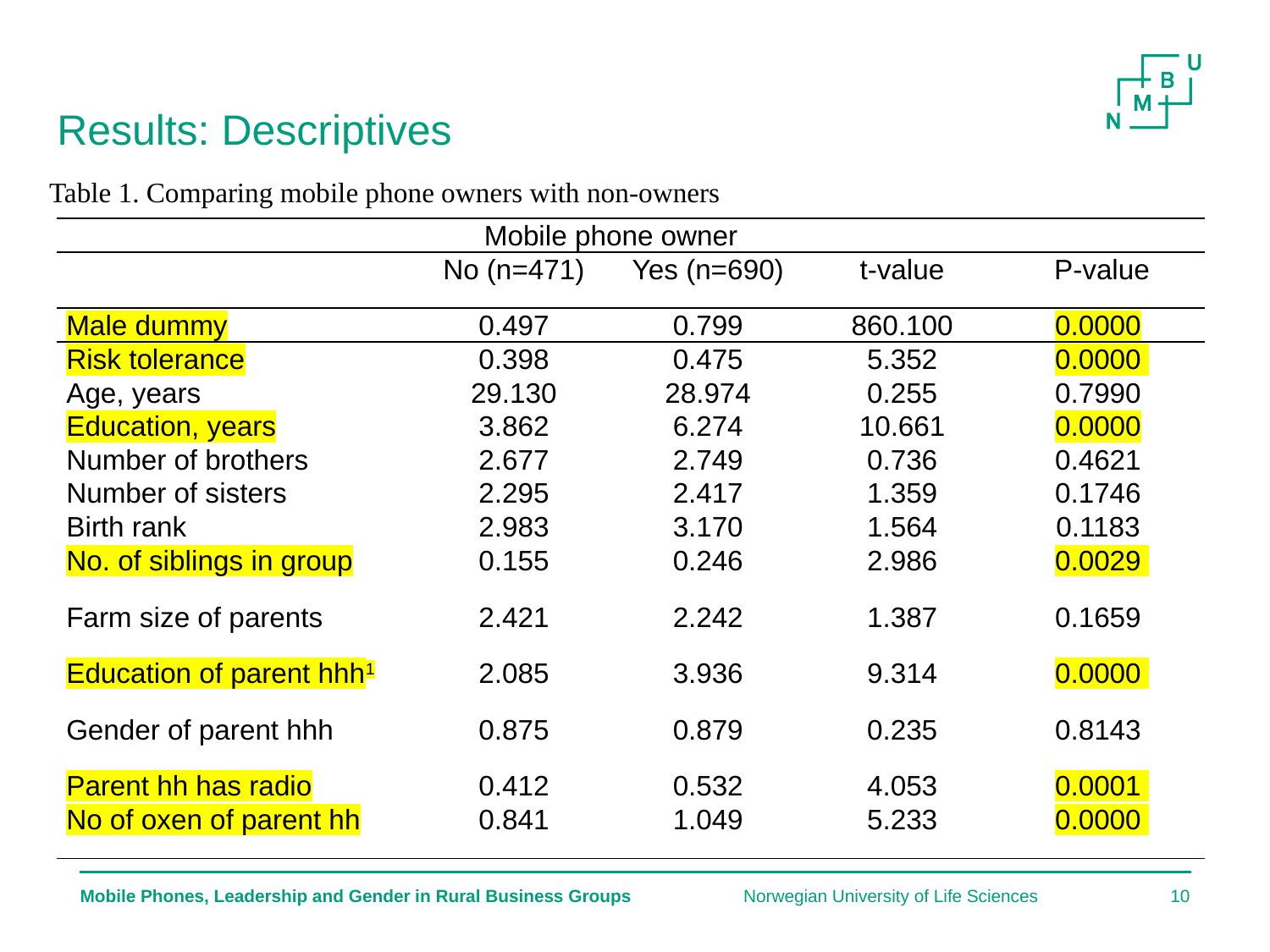

# Results: Descriptives
Table 1. Comparing mobile phone owners with non-owners
|  | Mobile phone owner |  |  |  |
| --- | --- | --- | --- | --- |
|  | No (n=471) | Yes (n=690) | t-value | P-value |
| Male dummy | 0.497 | 0.799 | 860.100 | 0.0000 |
| Risk tolerance | 0.398 | 0.475 | 5.352 | 0.0000 |
| Age, years | 29.130 | 28.974 | 0.255 | 0.7990 |
| Education, years | 3.862 | 6.274 | 10.661 | 0.0000 |
| Number of brothers | 2.677 | 2.749 | 0.736 | 0.4621 |
| Number of sisters | 2.295 | 2.417 | 1.359 | 0.1746 |
| Birth rank | 2.983 | 3.170 | 1.564 | 0.1183 |
| No. of siblings in group | 0.155 | 0.246 | 2.986 | 0.0029 |
| Farm size of parents | 2.421 | 2.242 | 1.387 | 0.1659 |
| Education of parent hhh1 | 2.085 | 3.936 | 9.314 | 0.0000 |
| Gender of parent hhh | 0.875 | 0.879 | 0.235 | 0.8143 |
| Parent hh has radio | 0.412 | 0.532 | 4.053 | 0.0001 |
| No of oxen of parent hh | 0.841 | 1.049 | 5.233 | 0.0000 |
Mobile Phones, Leadership and Gender in Rural Business Groups
Norwegian University of Life Sciences
10